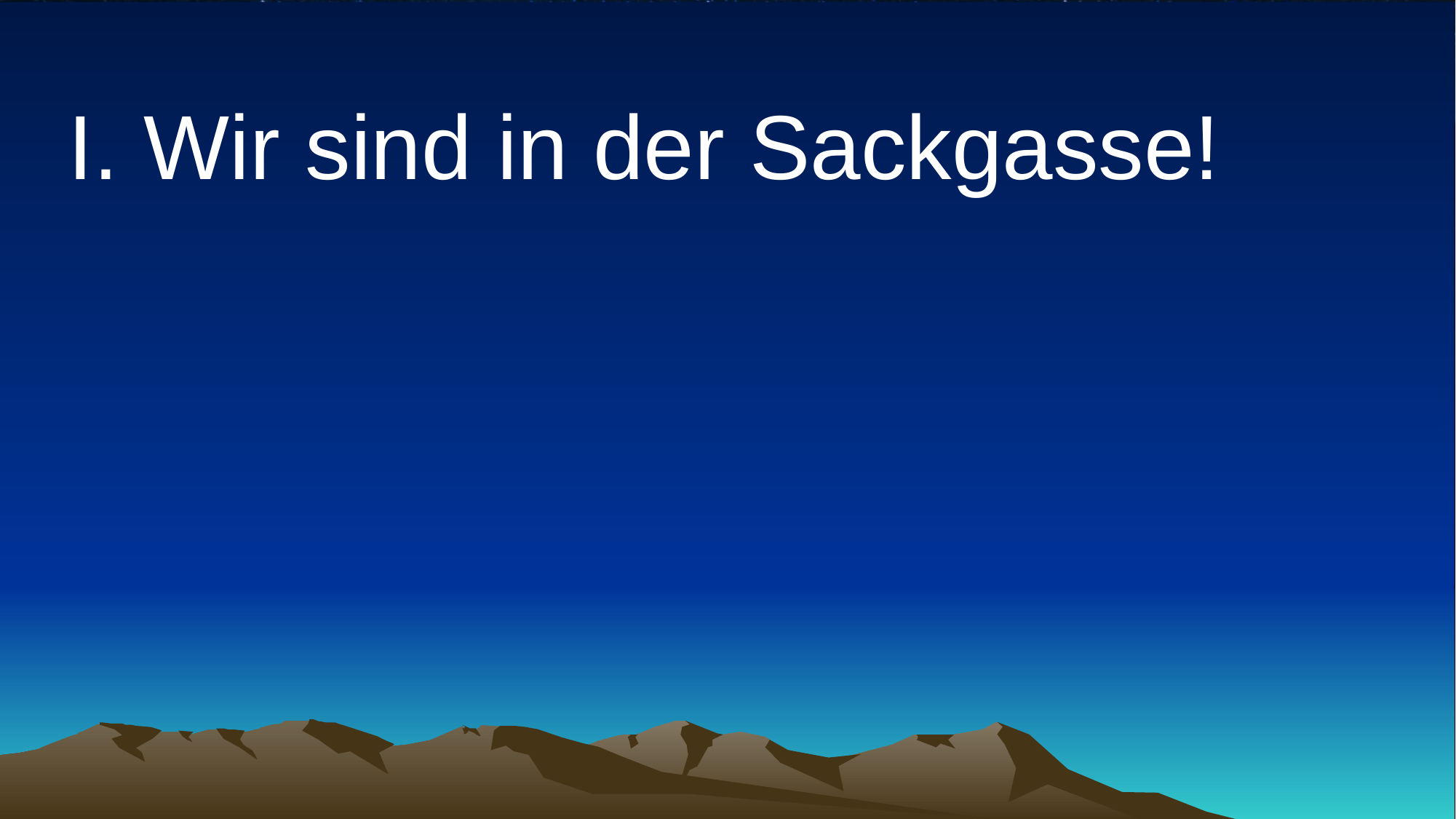

# I. Wir sind in der Sackgasse!